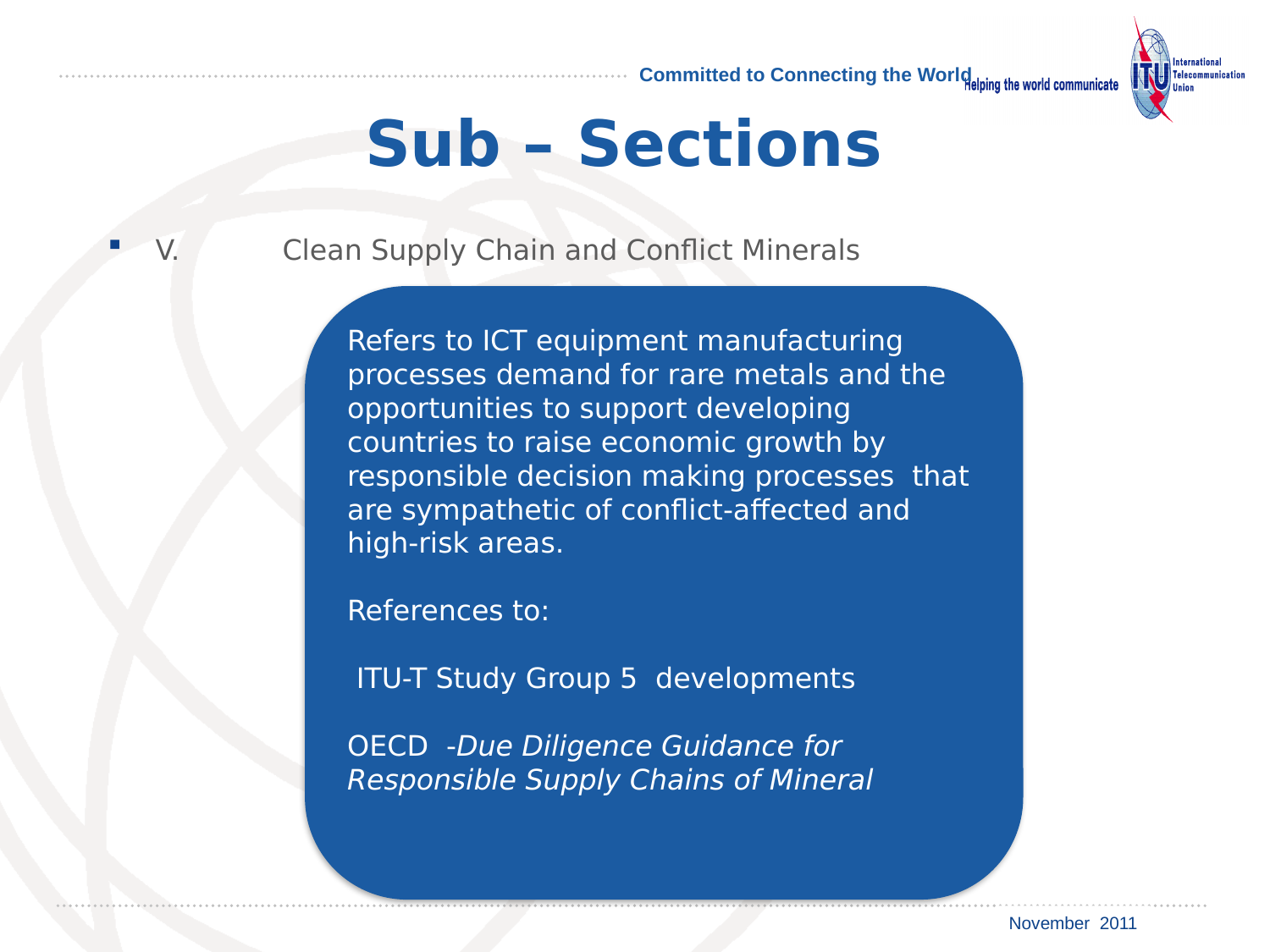

# Sub – Sections

V.	Clean Supply Chain and Conflict Minerals

Refers to ICT equipment manufacturing processes demand for rare metals and the opportunities to support developing countries to raise economic growth by responsible decision making processes  that are sympathetic of conflict-affected and high-risk areas.

References to:

 ITU-T Study Group 5  developments

OECD  -Due Diligence Guidance for Responsible Supply Chains of Mineral